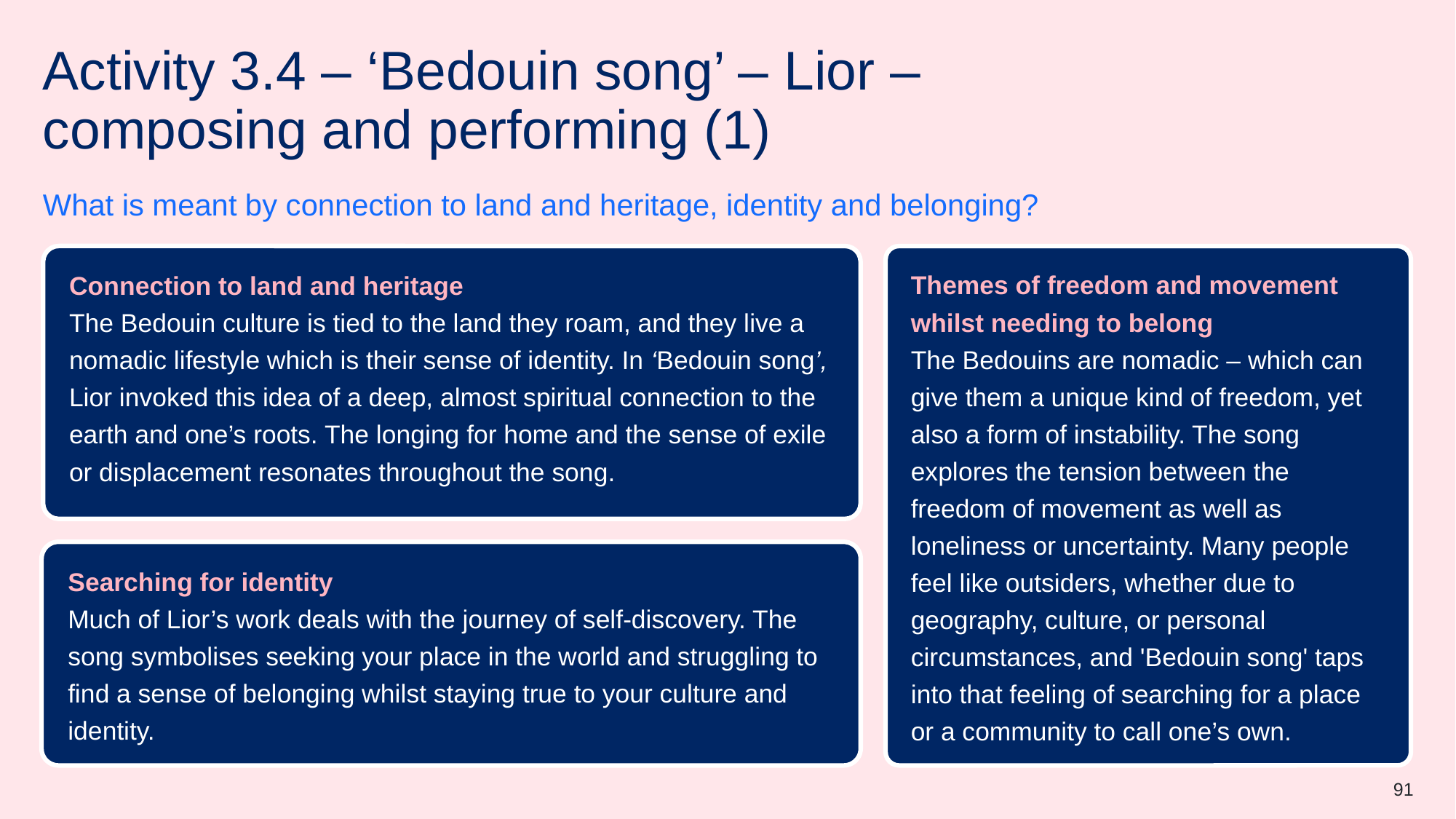

# Activity 3.4 – ‘Bedouin song’ – Lior – composing and performing (1)
What is meant by connection to land and heritage, identity and belonging?
Connection to land and heritage
The Bedouin culture is tied to the land they roam, and they live a nomadic lifestyle which is their sense of identity. In ‘Bedouin song’, Lior invoked this idea of a deep, almost spiritual connection to the earth and one’s roots. The longing for home and the sense of exile or displacement resonates throughout the song.
Themes of freedom and movement whilst needing to belong
The Bedouins are nomadic – which can give them a unique kind of freedom, yet also a form of instability. The song explores the tension between the freedom of movement as well as loneliness or uncertainty. Many people feel like outsiders, whether due to geography, culture, or personal circumstances, and 'Bedouin song' taps into that feeling of searching for a place or a community to call one’s own.
Searching for identity
Much of Lior’s work deals with the journey of self-discovery. The song symbolises seeking your place in the world and struggling to find a sense of belonging whilst staying true to your culture and identity.
91